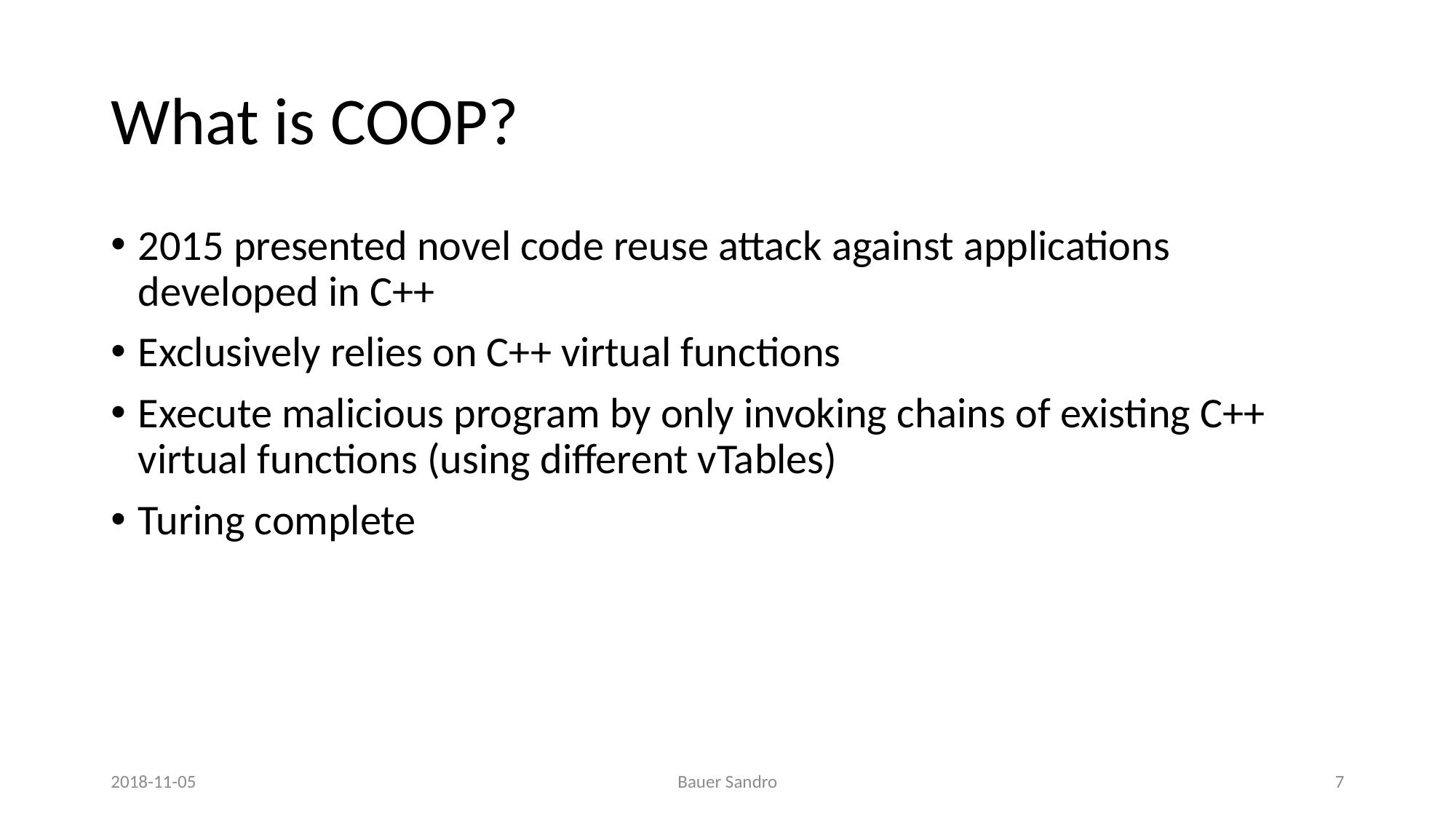

# What is COOP?
2015 presented novel code reuse attack against applications developed in C++
Exclusively relies on C++ virtual functions
Execute malicious program by only invoking chains of existing C++ virtual functions (using different vTables)
Turing complete

2018-11-05
Bauer Sandro
7